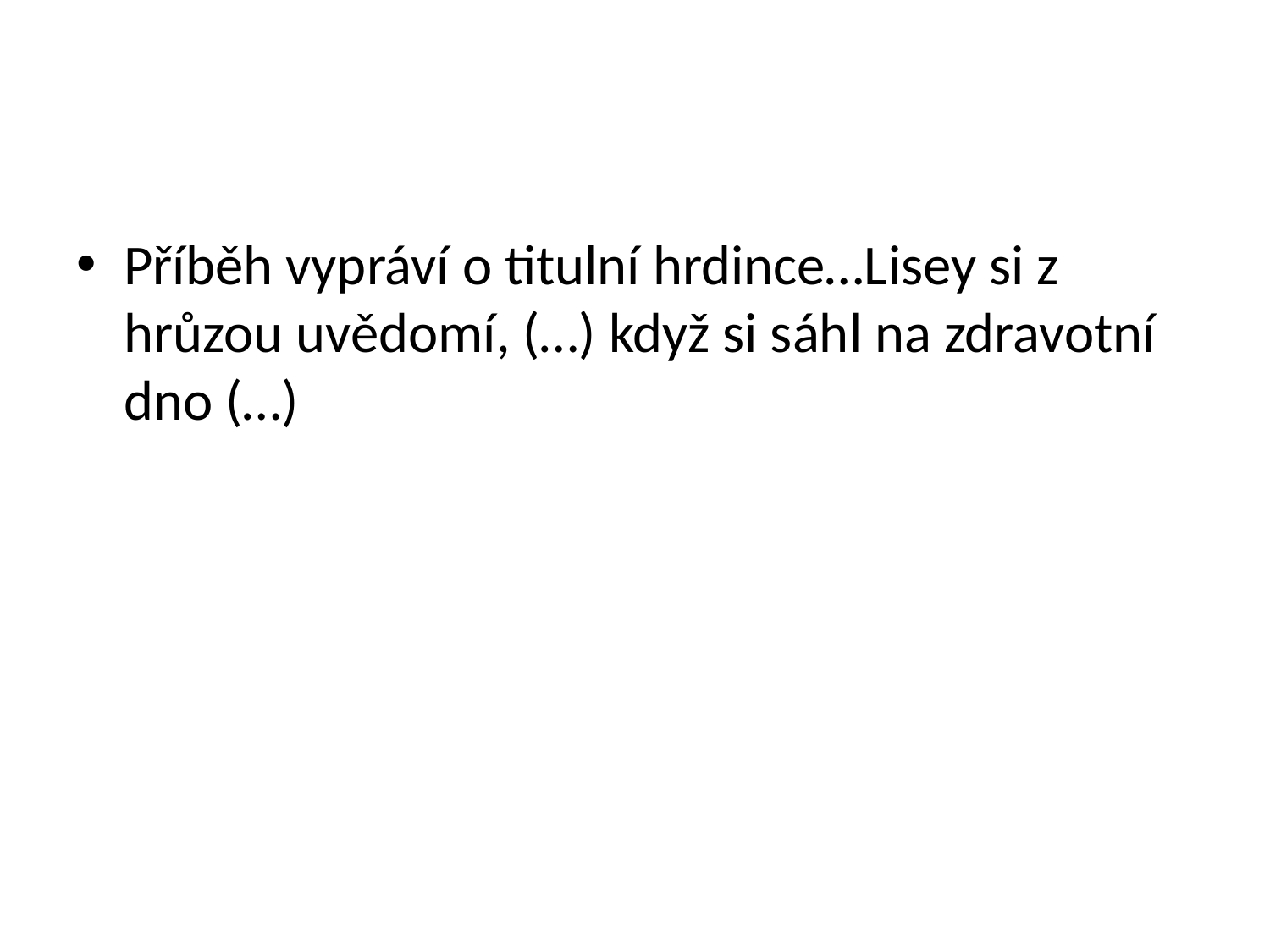

#
Příběh vypráví o titulní hrdince…Lisey si z hrůzou uvědomí, (…) když si sáhl na zdravotní dno (…)